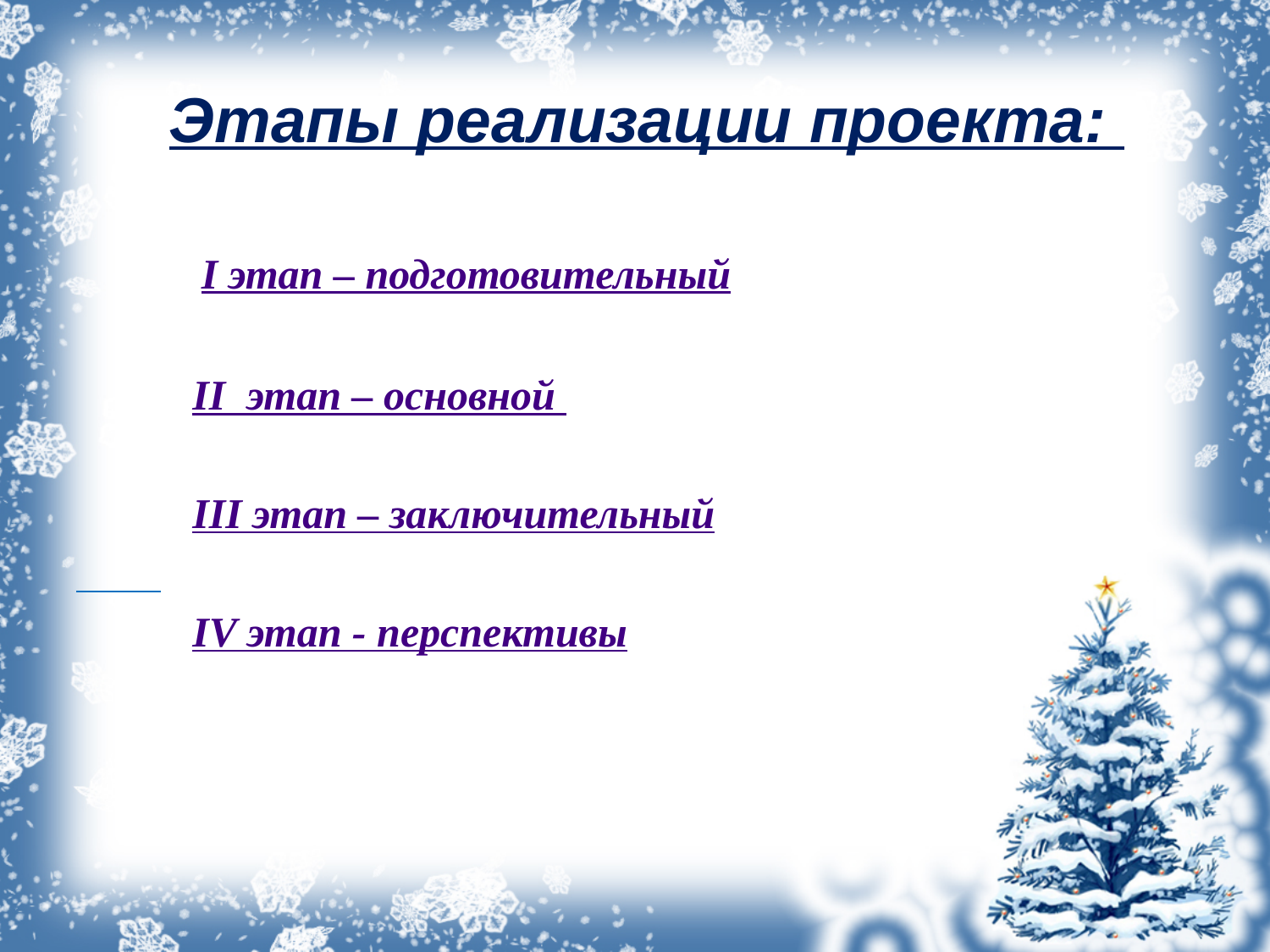

# Этапы реализации проекта:
        I этап – подготовительный

           II  этап – основной

           III этап – заключительный

           IV этап - перспективы